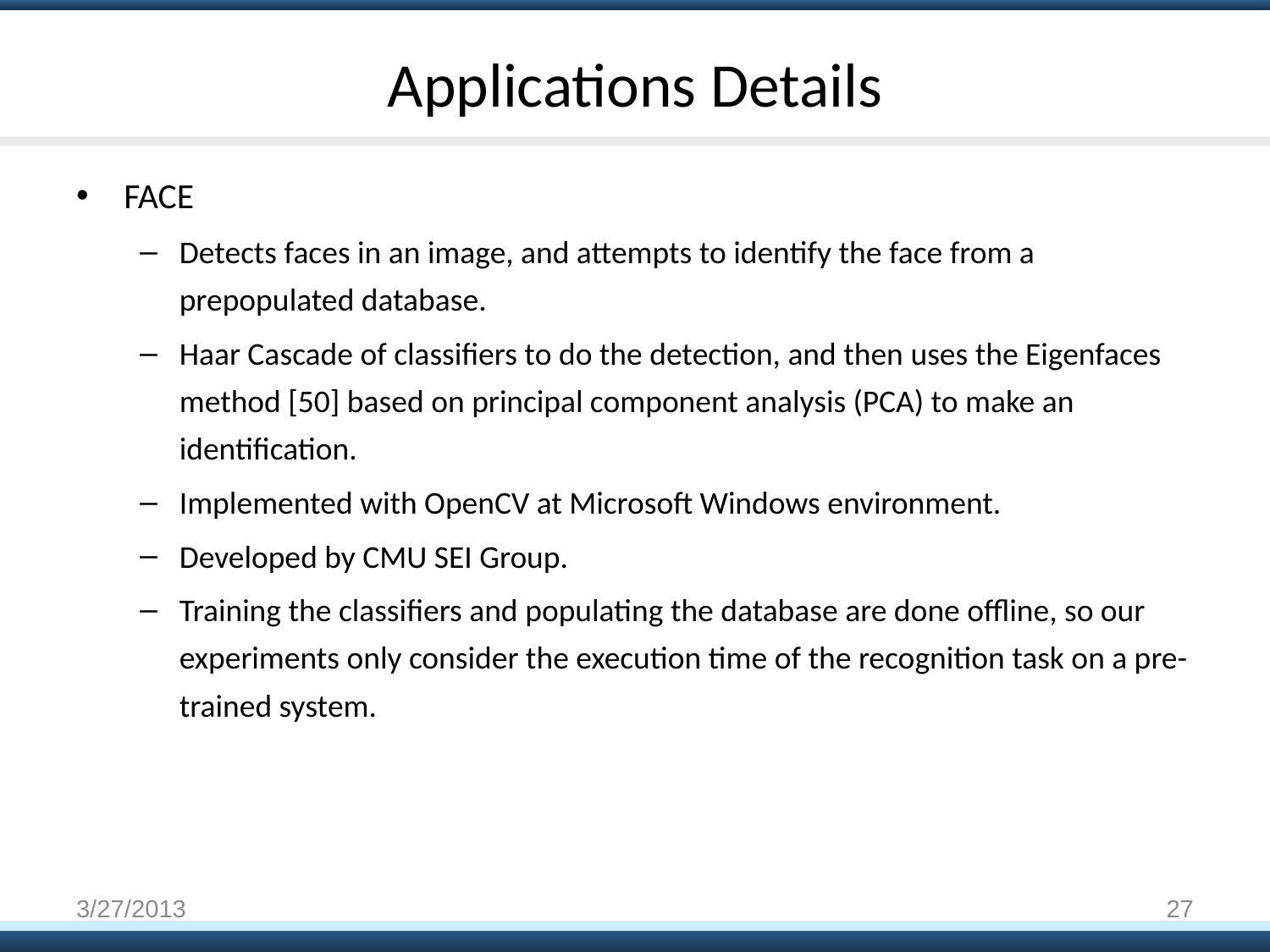

# Applications Details
FACE
Detects faces in an image, and attempts to identify the face from a prepopulated database.
Haar Cascade of classifiers to do the detection, and then uses the Eigenfaces method [50] based on principal component analysis (PCA) to make an identification.
Implemented with OpenCV at Microsoft Windows environment.
Developed by CMU SEI Group.
Training the classifiers and populating the database are done offline, so our experiments only consider the execution time of the recognition task on a pre-trained system.
3/27/2013
27